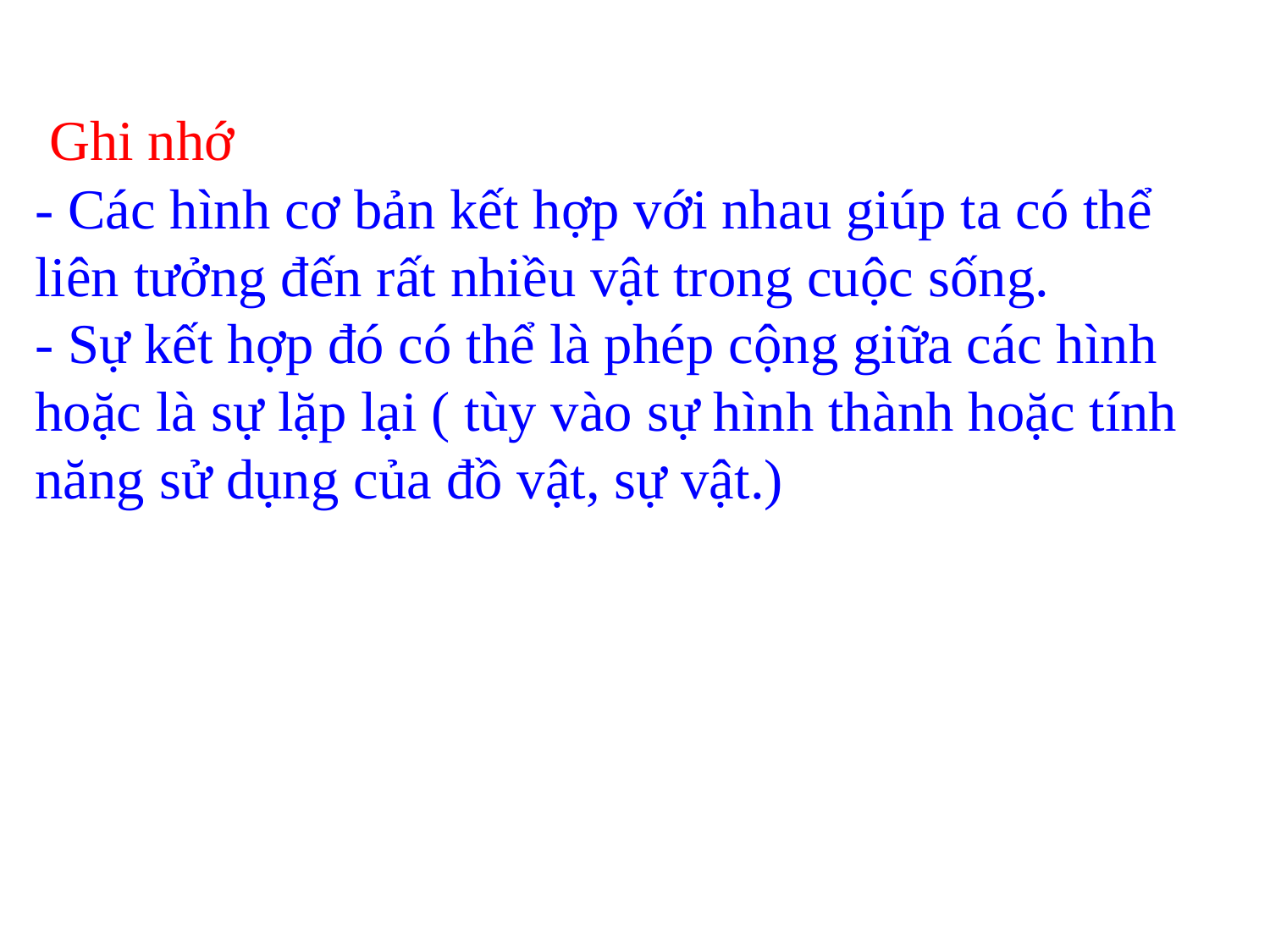

Ghi nhớ
- Các hình cơ bản kết hợp với nhau giúp ta có thể liên tưởng đến rất nhiều vật trong cuộc sống.
- Sự kết hợp đó có thể là phép cộng giữa các hình hoặc là sự lặp lại ( tùy vào sự hình thành hoặc tính năng sử dụng của đồ vật, sự vật.)